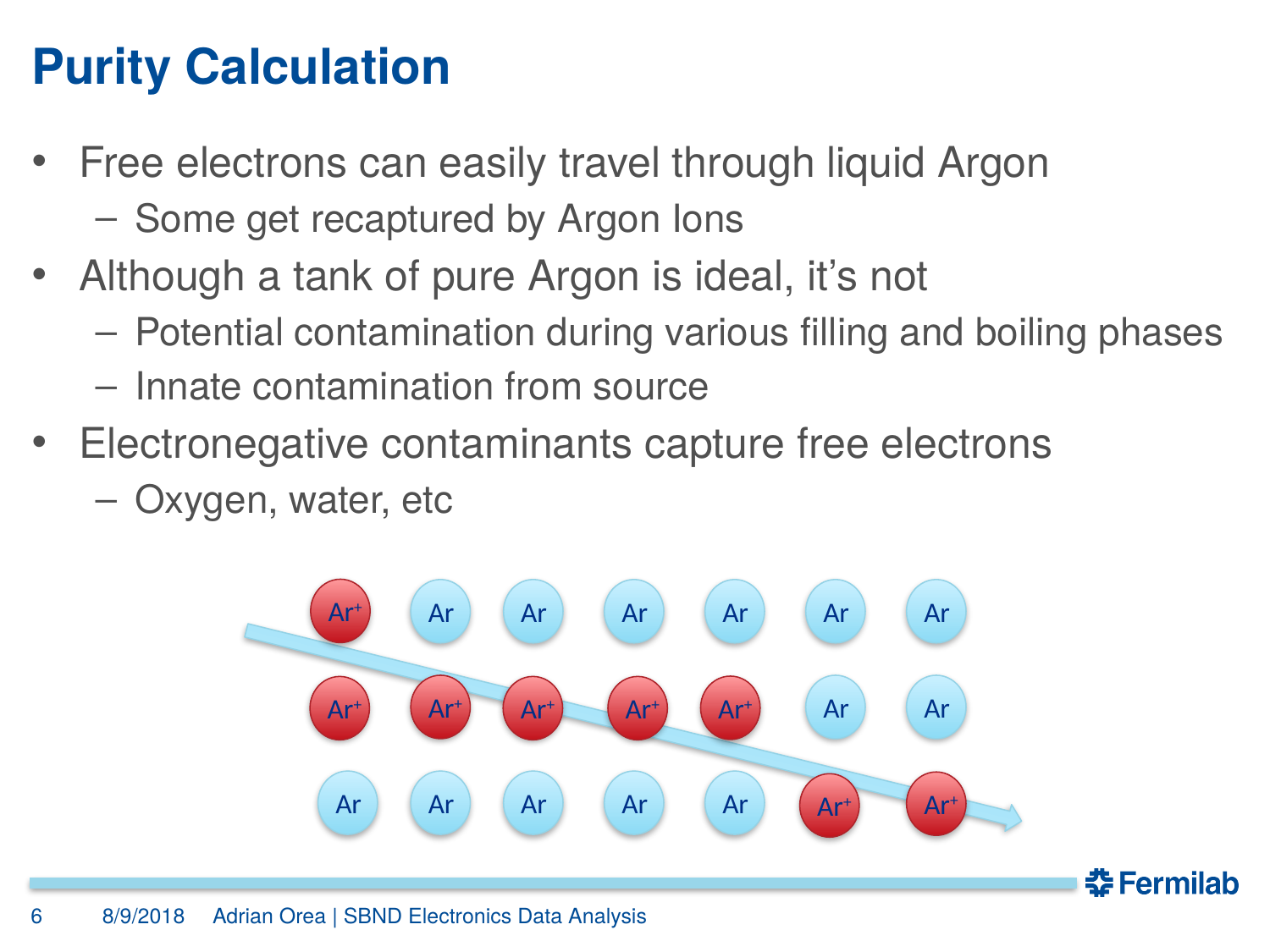

# Purity Calculation
Free electrons can easily travel through liquid Argon
Some get recaptured by Argon Ions
Although a tank of pure Argon is ideal, it’s not
Potential contamination during various filling and boiling phases
Innate contamination from source
Electronegative contaminants capture free electrons
Oxygen, water, etc

Ar+

Ar

Ar

Ar

Ar

Ar

Ar

Ar+

Ar

Ar

Ar+

Ar+

Ar+

Ar+

Ar

Ar

Ar

Ar

Ar

Ar+

Ar+
6
8/9/2018
Adrian Orea | SBND Electronics Data Analysis